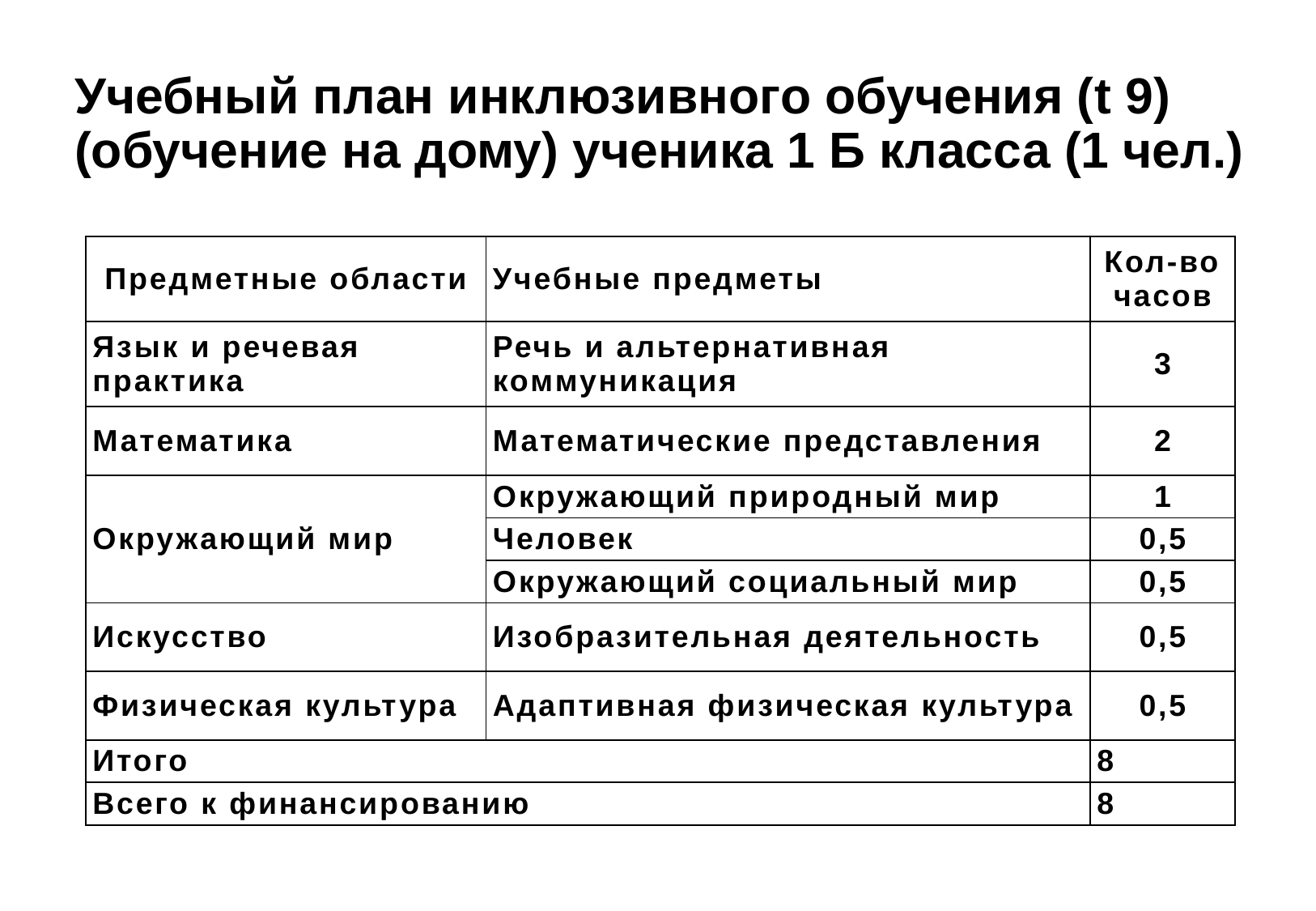

# Учебный план инклюзивного обучения (t 9) (обучение на дому) ученика 1 Б класса (1 чел.)
| Предметные области | Учебные предметы | Кол-во часов |
| --- | --- | --- |
| Язык и речевая практика | Речь и альтернативная коммуникация | 3 |
| Математика | Математические представления | 2 |
| Окружающий мир | Окружающий природный мир | 1 |
|  | Человек | 0,5 |
|  | Окружающий социальный мир | 0,5 |
| Искусство | Изобразительная деятельность | 0,5 |
| Физическая культура | Адаптивная физическая культура | 0,5 |
| Итого |  | 8 |
| Всего к финансированию |  | 8 |